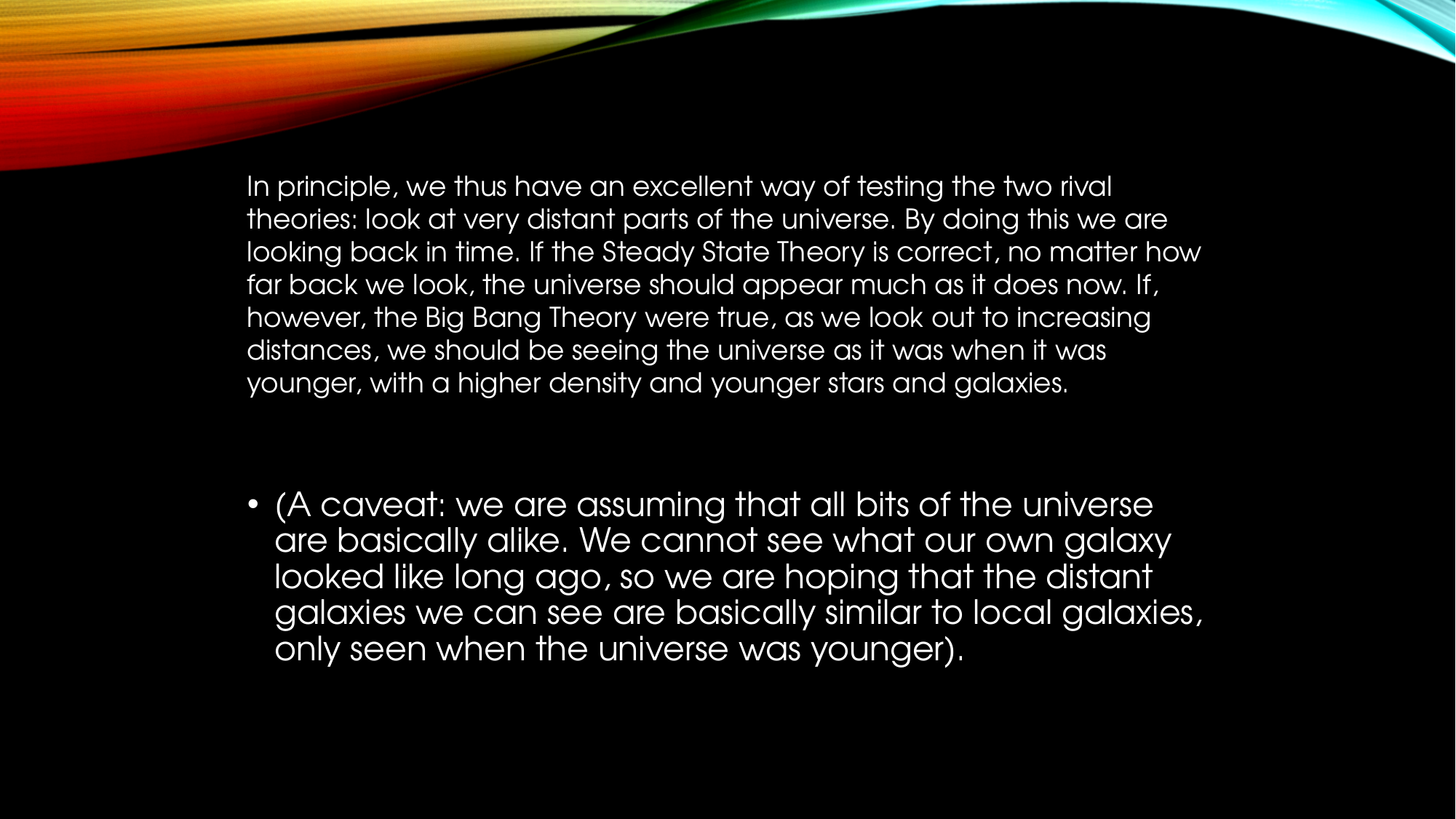

In principle, we thus have an excellent way of testing the two rival theories: look at very distant parts of the universe. By doing this we are looking back in time. If the Steady State Theory is correct, no matter how far back we look, the universe should appear much as it does now. If, however, the Big Bang Theory were true, as we look out to increasing distances, we should be seeing the universe as it was when it was younger, with a higher density and younger stars and galaxies.
(A caveat: we are assuming that all bits of the universe are basically alike. We cannot see what our own galaxy looked like long ago, so we are hoping that the distant galaxies we can see are basically similar to local galaxies, only seen when the universe was younger).